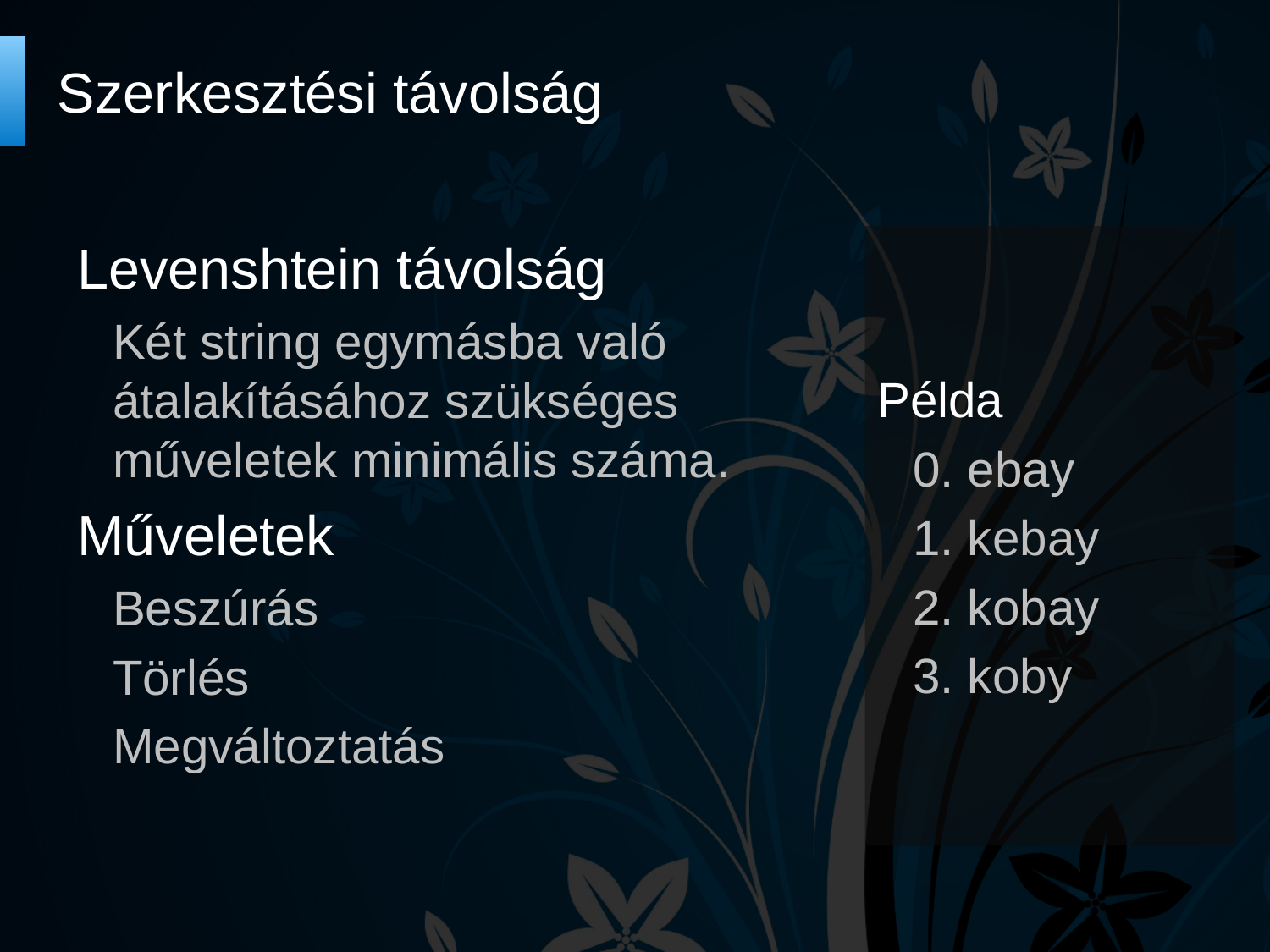

# Szerkesztési távolság
Levenshtein távolság
Két string egymásba való átalakításához szükséges műveletek minimális száma.
Műveletek
Beszúrás
Törlés
Megváltoztatás

Példa
0. ebay
1. kebay
2. kobay
3. koby